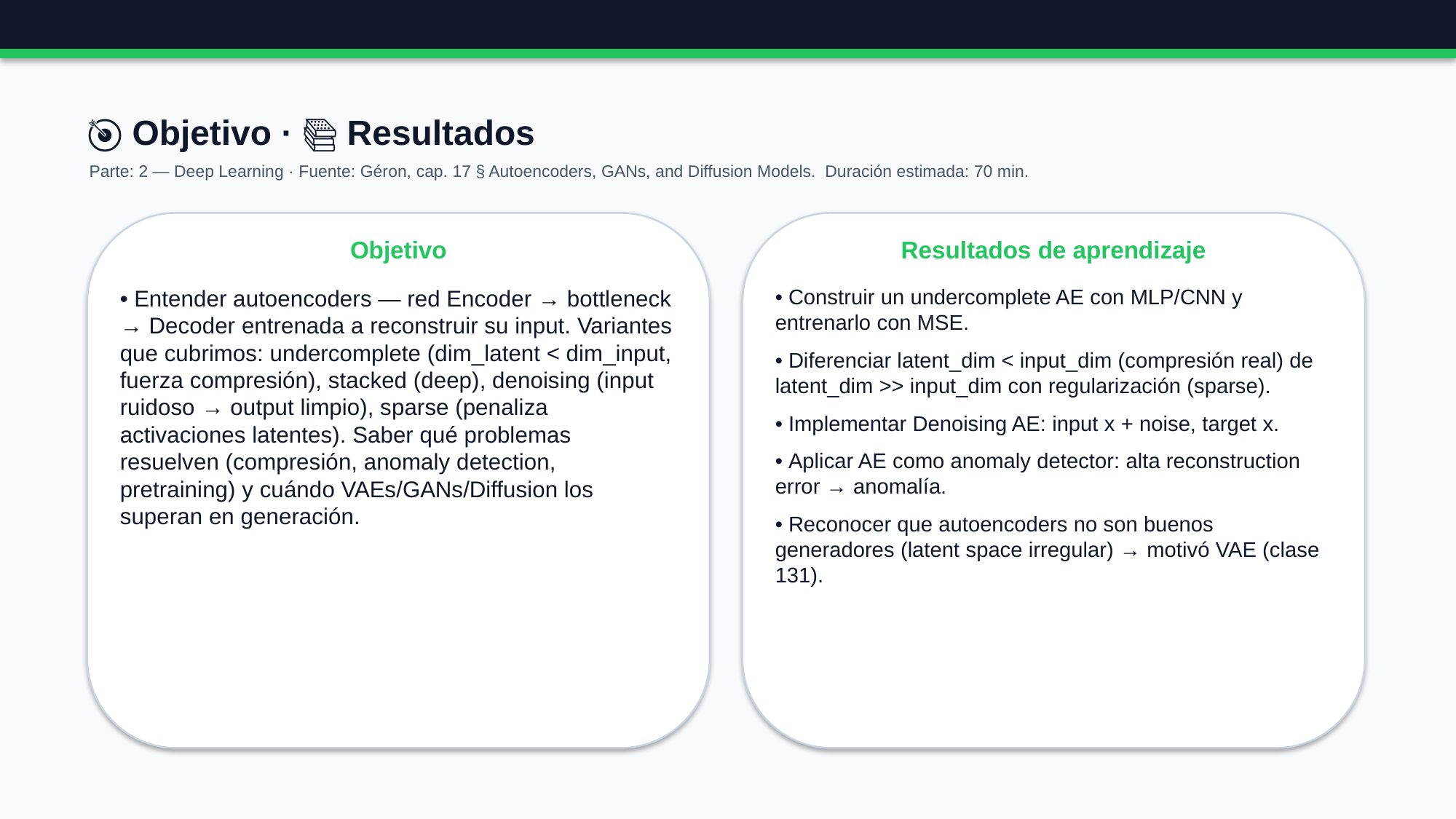

🎯 Objetivo · 📚 Resultados
Parte: 2 — Deep Learning · Fuente: Géron, cap. 17 § Autoencoders, GANs, and Diffusion Models.  Duración estimada: 70 min.

Objetivo
Resultados de aprendizaje
• Entender autoencoders — red Encoder → bottleneck → Decoder entrenada a reconstruir su input. Variantes que cubrimos: undercomplete (dim_latent < dim_input, fuerza compresión), stacked (deep), denoising (input ruidoso → output limpio), sparse (penaliza activaciones latentes). Saber qué problemas resuelven (compresión, anomaly detection, pretraining) y cuándo VAEs/GANs/Diffusion los superan en generación.
• Construir un undercomplete AE con MLP/CNN y entrenarlo con MSE.
• Diferenciar latent_dim < input_dim (compresión real) de latent_dim >> input_dim con regularización (sparse).
• Implementar Denoising AE: input x + noise, target x.
• Aplicar AE como anomaly detector: alta reconstruction error → anomalía.
• Reconocer que autoencoders no son buenos generadores (latent space irregular) → motivó VAE (clase 131).